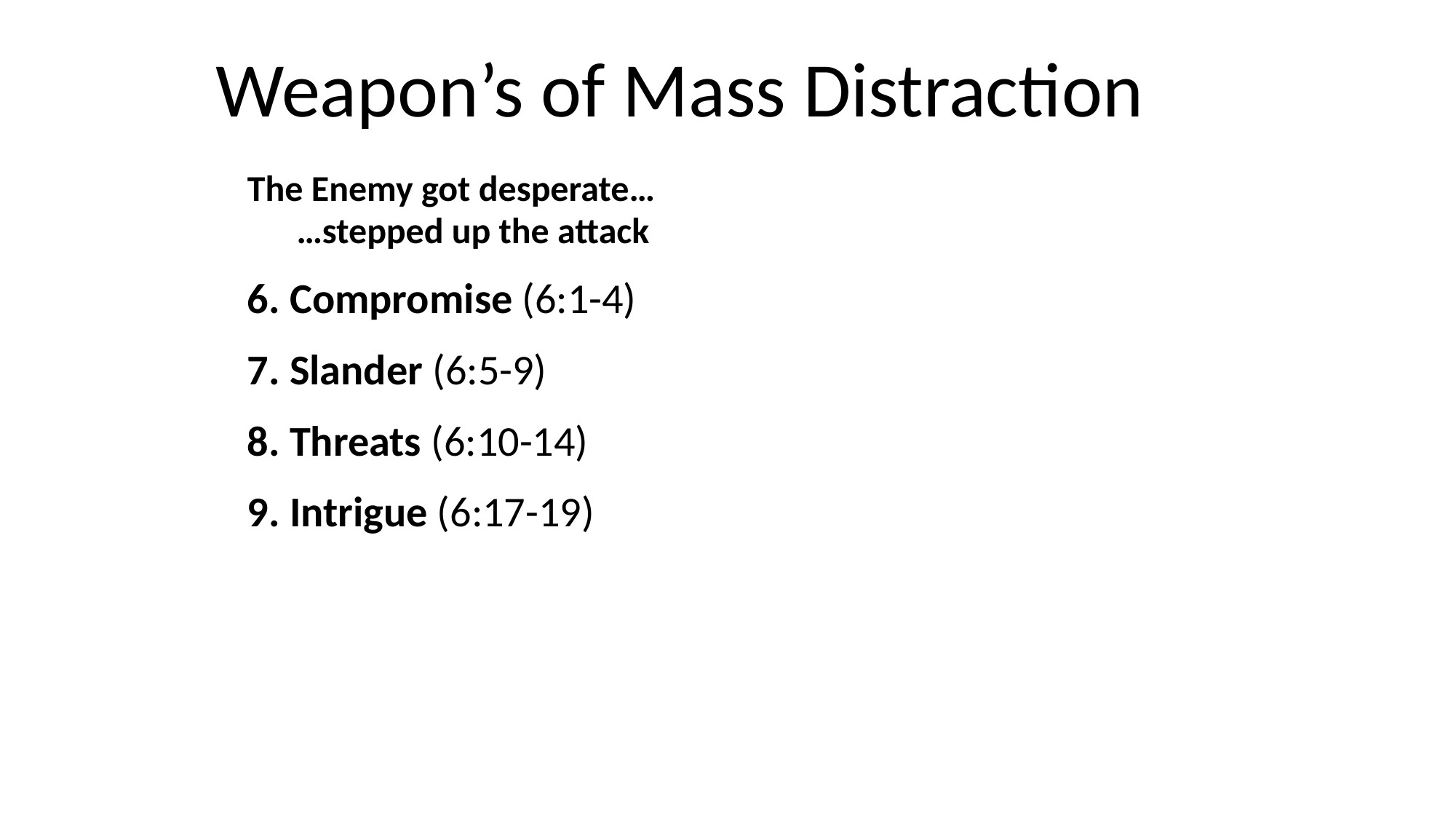

# Weapon’s of Mass Distraction
The Enemy got desperate…
      …stepped up the attack
 Compromise (6:1-4)
 Slander (6:5-9)
 Threats (6:10-14)
 Intrigue (6:17-19)